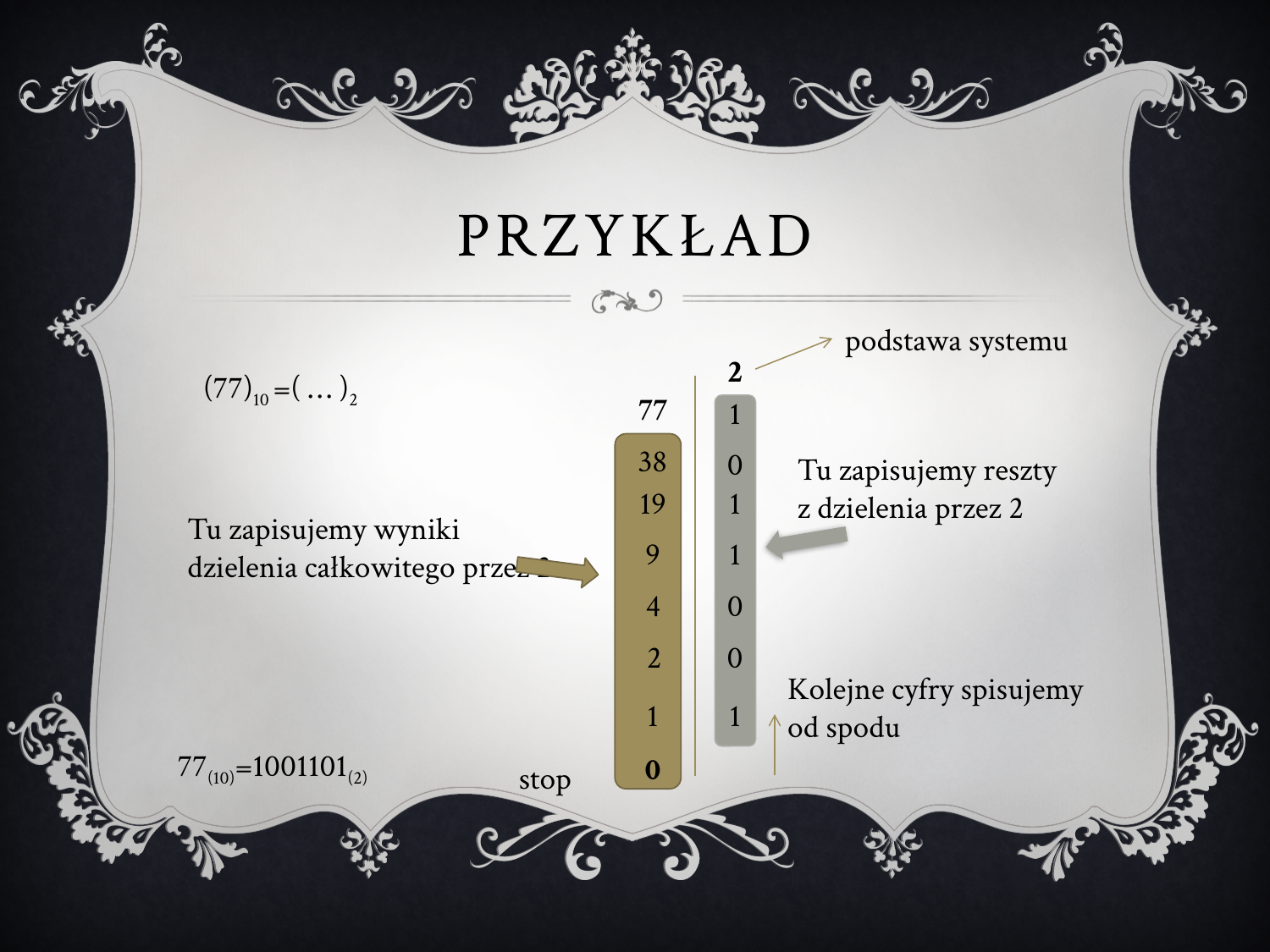

# Przykład
podstawa systemu
(77)10 =( … )2
2
77
1

38
0
Tu zapisujemy reszty z dzielenia przez 2
19
1

Tu zapisujemy wyniki dzielenia całkowitego przez 2
1
9

4
0
2
0
Kolejne cyfry spisujemy od spodu
1
1
77(10)=1001101(2)
0
stop